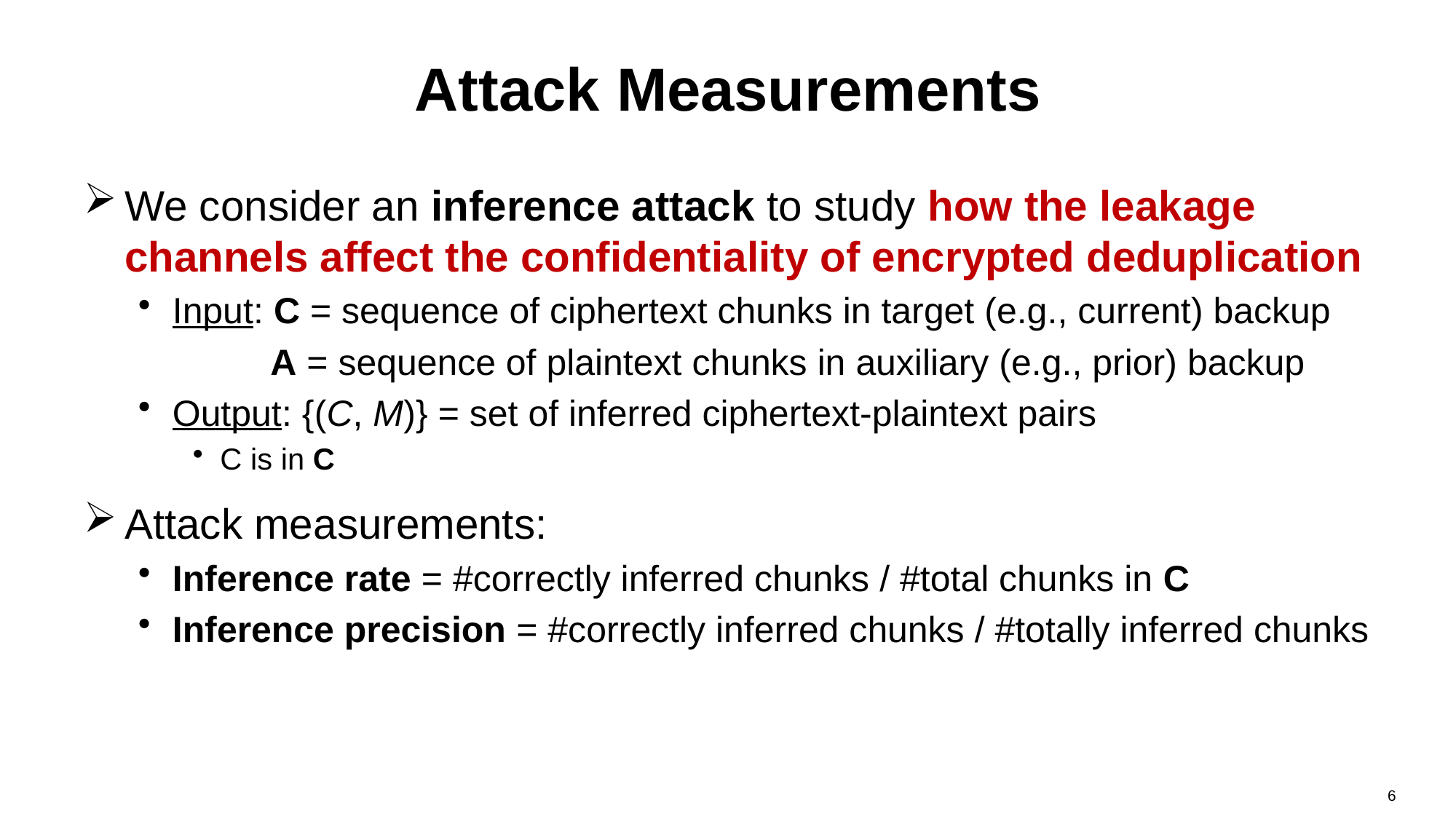

# Attack Measurements
We consider an inference attack to study how the leakage channels affect the confidentiality of encrypted deduplication
Input: C = sequence of ciphertext chunks in target (e.g., current) backup
A = sequence of plaintext chunks in auxiliary (e.g., prior) backup
Output: {(C, M)} = set of inferred ciphertext-plaintext pairs
C is in C
Attack measurements:
Inference rate = #correctly inferred chunks / #total chunks in C
Inference precision = #correctly inferred chunks / #totally inferred chunks

6